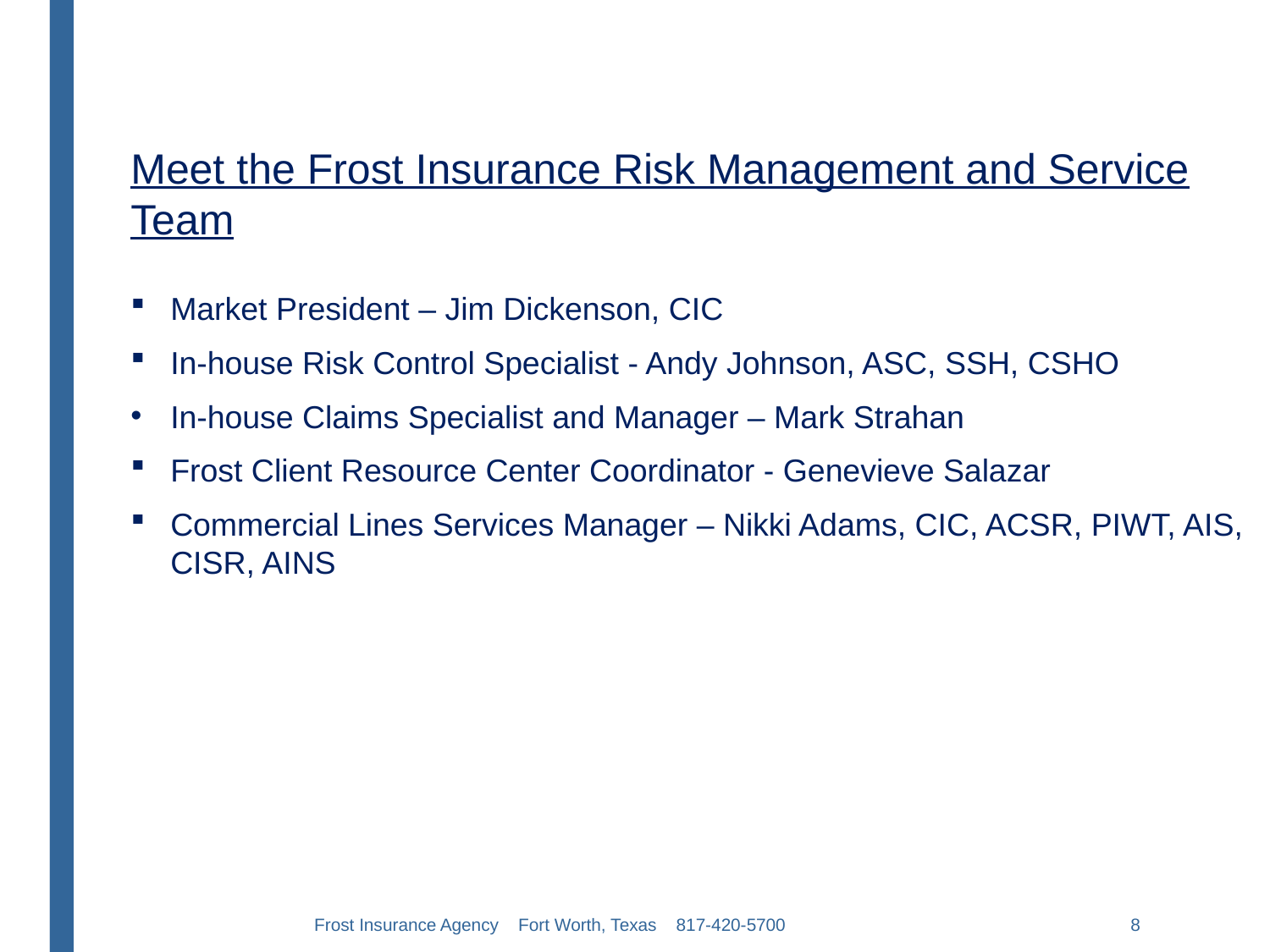

Meet the Frost Insurance Risk Management and Service Team

Market President – Jim Dickenson, CIC
In-house Risk Control Specialist - Andy Johnson, ASC, SSH, CSHO
In-house Claims Specialist and Manager – Mark Strahan
Frost Client Resource Center Coordinator - Genevieve Salazar
Commercial Lines Services Manager – Nikki Adams, CIC, ACSR, PIWT, AIS, CISR, AINS

Frost Insurance Agency    Fort Worth, Texas    817-420-5700
8